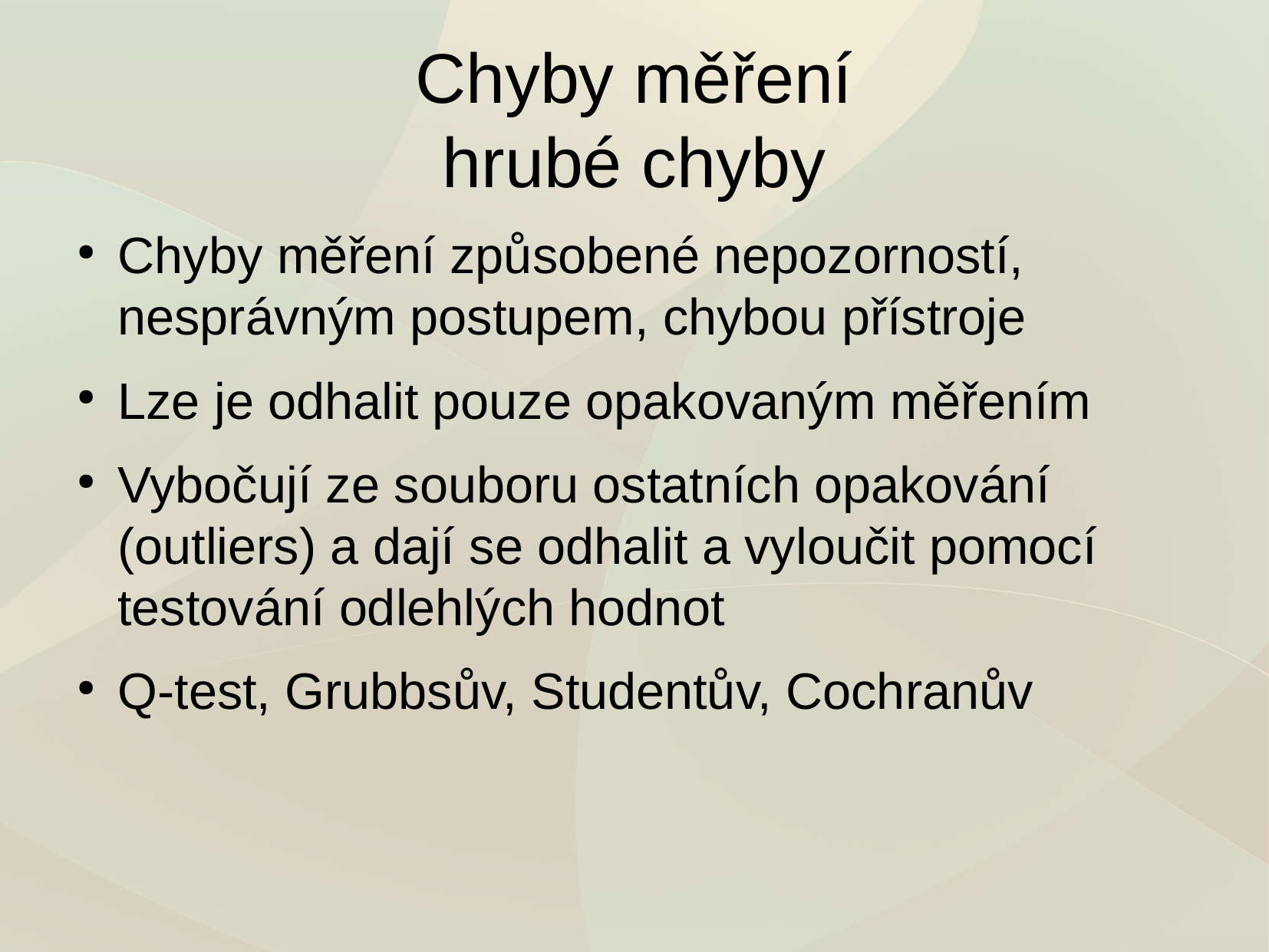

Chyby měření
hrubé chyby
Chyby měření způsobené nepozorností, nesprávným postupem, chybou přístroje
Lze je odhalit pouze opakovaným měřením
Vybočují ze souboru ostatních opakování (outliers) a dají se odhalit a vyloučit pomocí testování odlehlých hodnot
Q-test, Grubbsův, Studentův, Cochranův